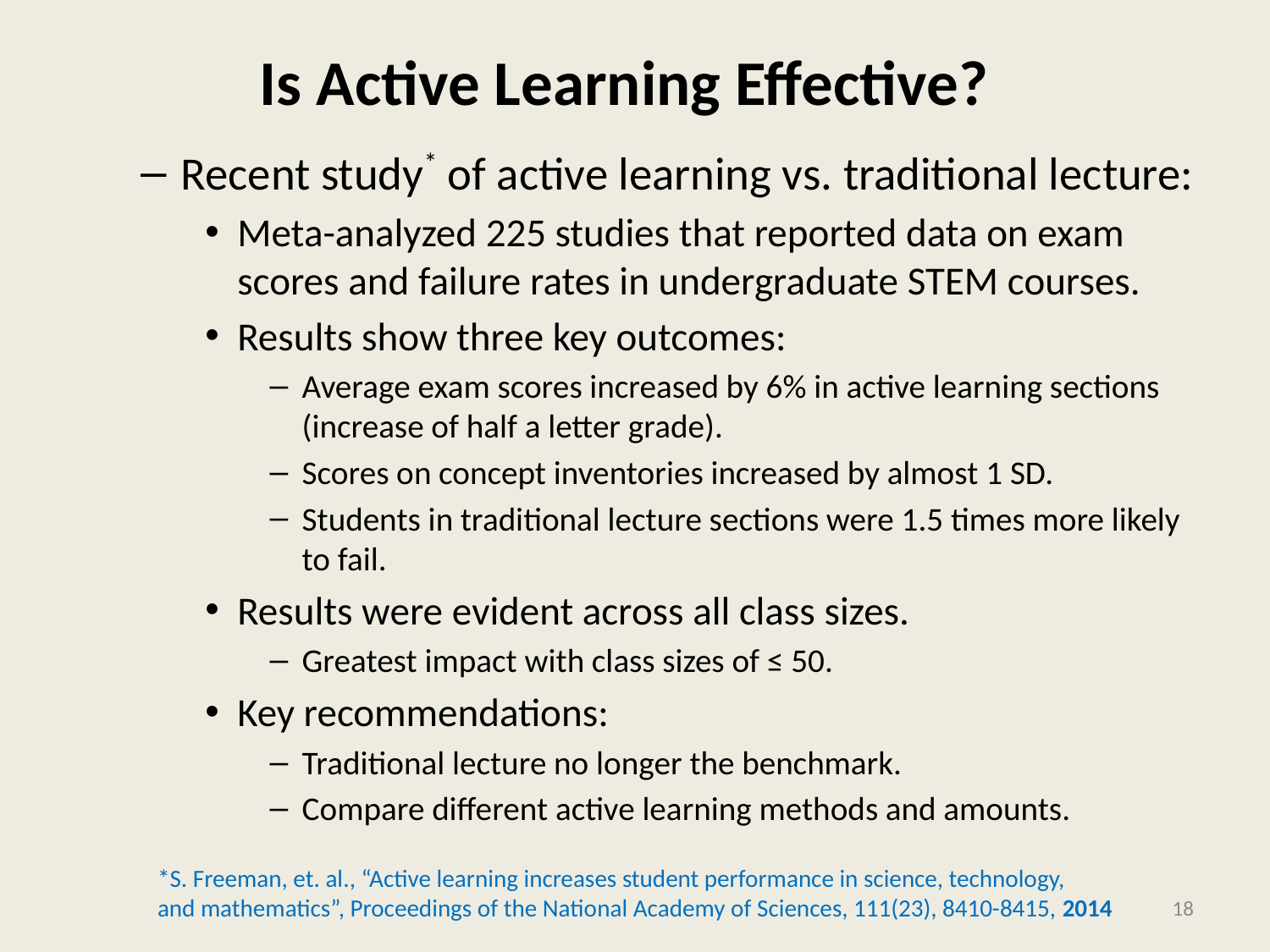

# Is Active Learning Effective?
Recent study* of active learning vs. traditional lecture:
Meta-analyzed 225 studies that reported data on exam scores and failure rates in undergraduate STEM courses.
Results show three key outcomes:
Average exam scores increased by 6% in active learning sections (increase of half a letter grade).
Scores on concept inventories increased by almost 1 SD.
Students in traditional lecture sections were 1.5 times more likely to fail.
Results were evident across all class sizes.
Greatest impact with class sizes of ≤ 50.
Key recommendations:
Traditional lecture no longer the benchmark.
Compare different active learning methods and amounts.

*S. Freeman, et. al., “Active learning increases student performance in science, technology,
and mathematics”, Proceedings of the National Academy of Sciences, 111(23), 8410-8415, 2014
18